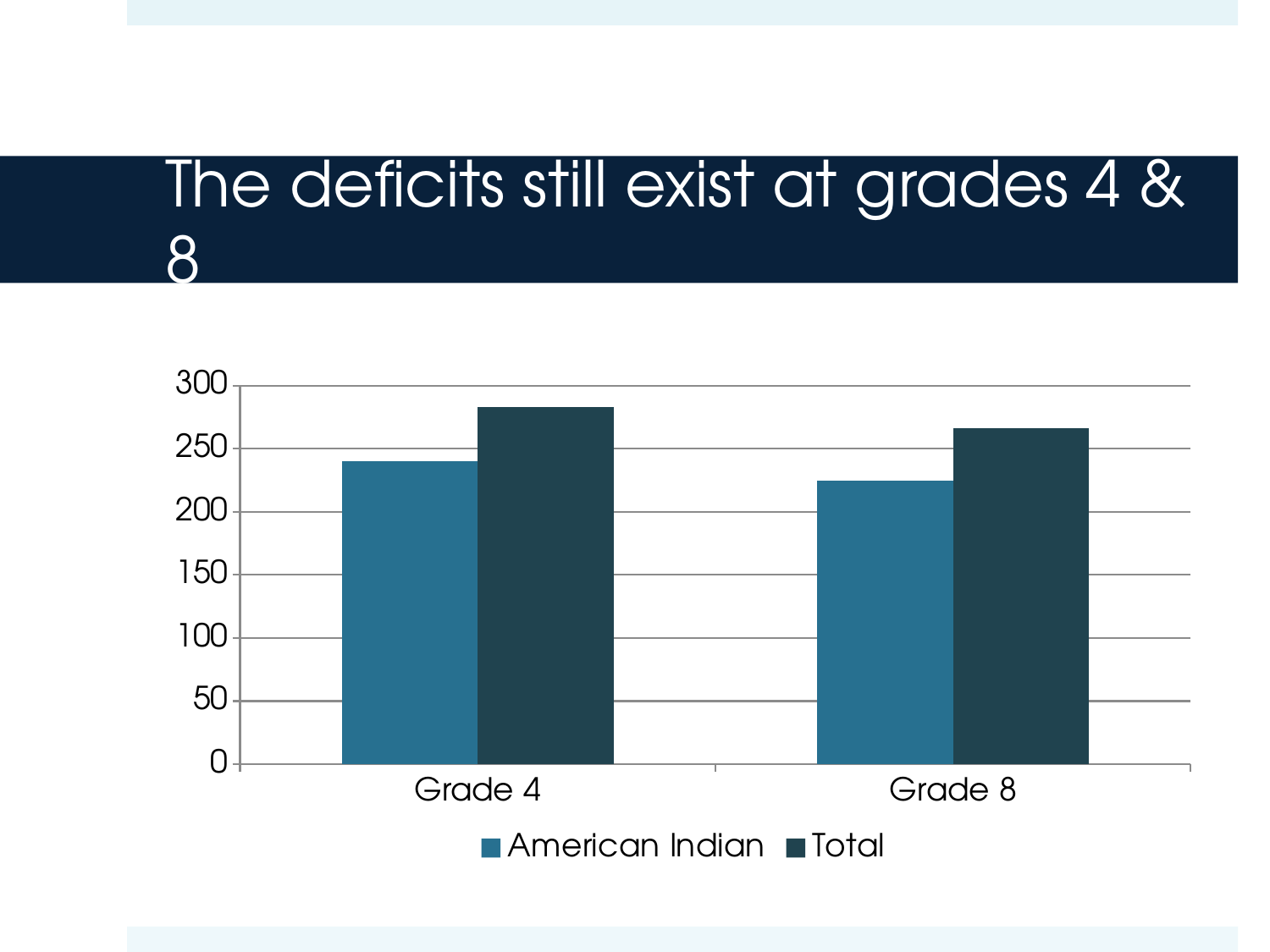

# The deficits still exist at grades 4 & 8

### Chart

| Category | American Indian | Total |
|---|---|---|
| Grade 4 | 240.0 | 283.0 |
| Grade 8 | 225.0 | 266.0 |